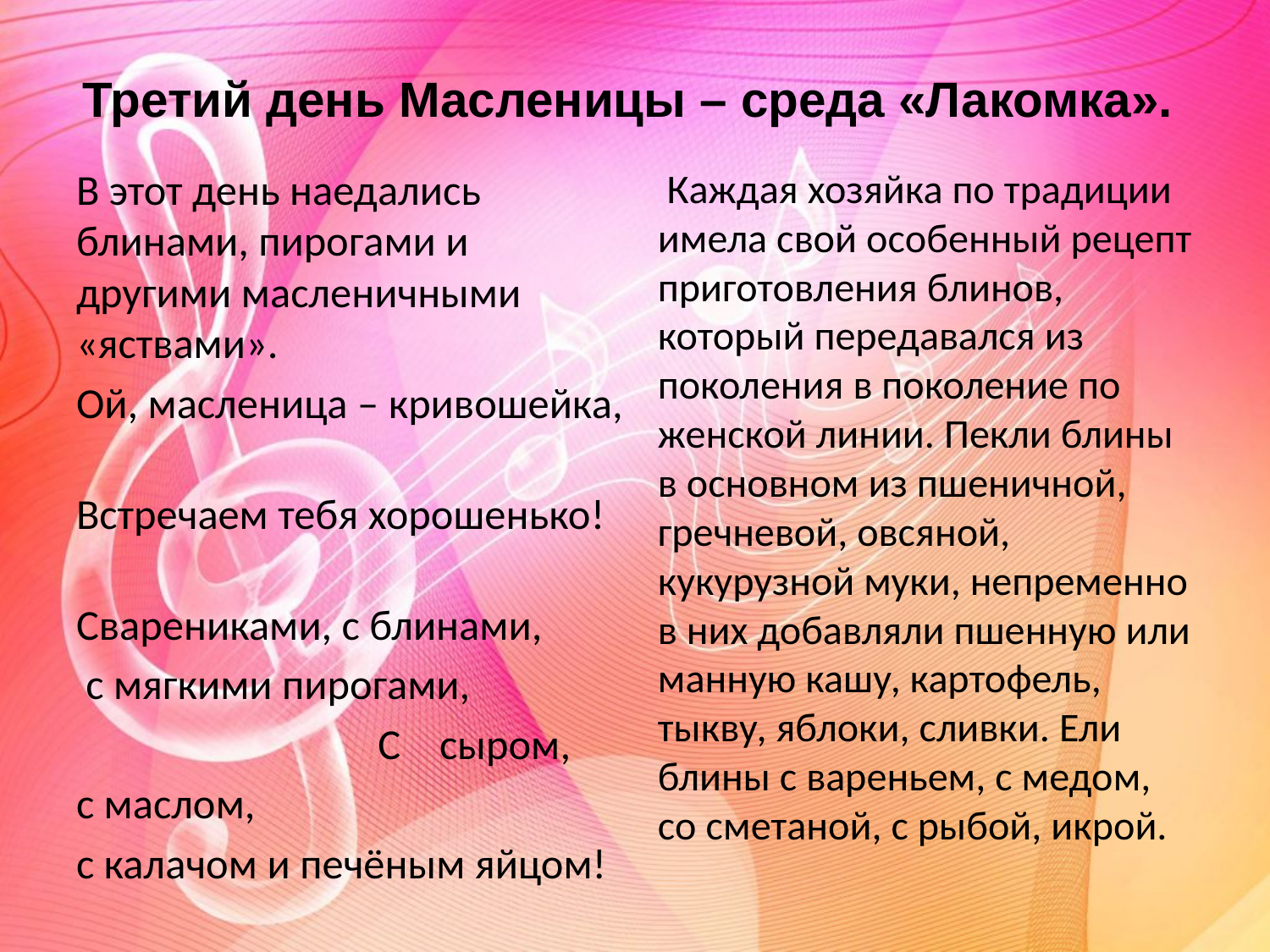

# Третий день Масленицы – среда «Лакомка».
В этот день наедались блинами, пирогами и другими масленичными «яствами».
Ой, масленица – кривошейка,
                                        Встречаем тебя хорошенько!
                                         Сварениками, с блинами,
 с мягкими пирогами,
                               С    сыром,
с маслом,
с калачом и печёным яйцом!

 Каждая хозяйка по традиции имела свой особенный рецепт приготовления блинов, который передавался из поколения в поколение по женской линии. Пекли блины в основном из пшеничной, гречневой, овсяной, кукурузной муки, непременно в них добавляли пшенную или манную кашу, картофель, тыкву, яблоки, сливки. Ели блины с вареньем, с медом, со сметаной, с рыбой, икрой.